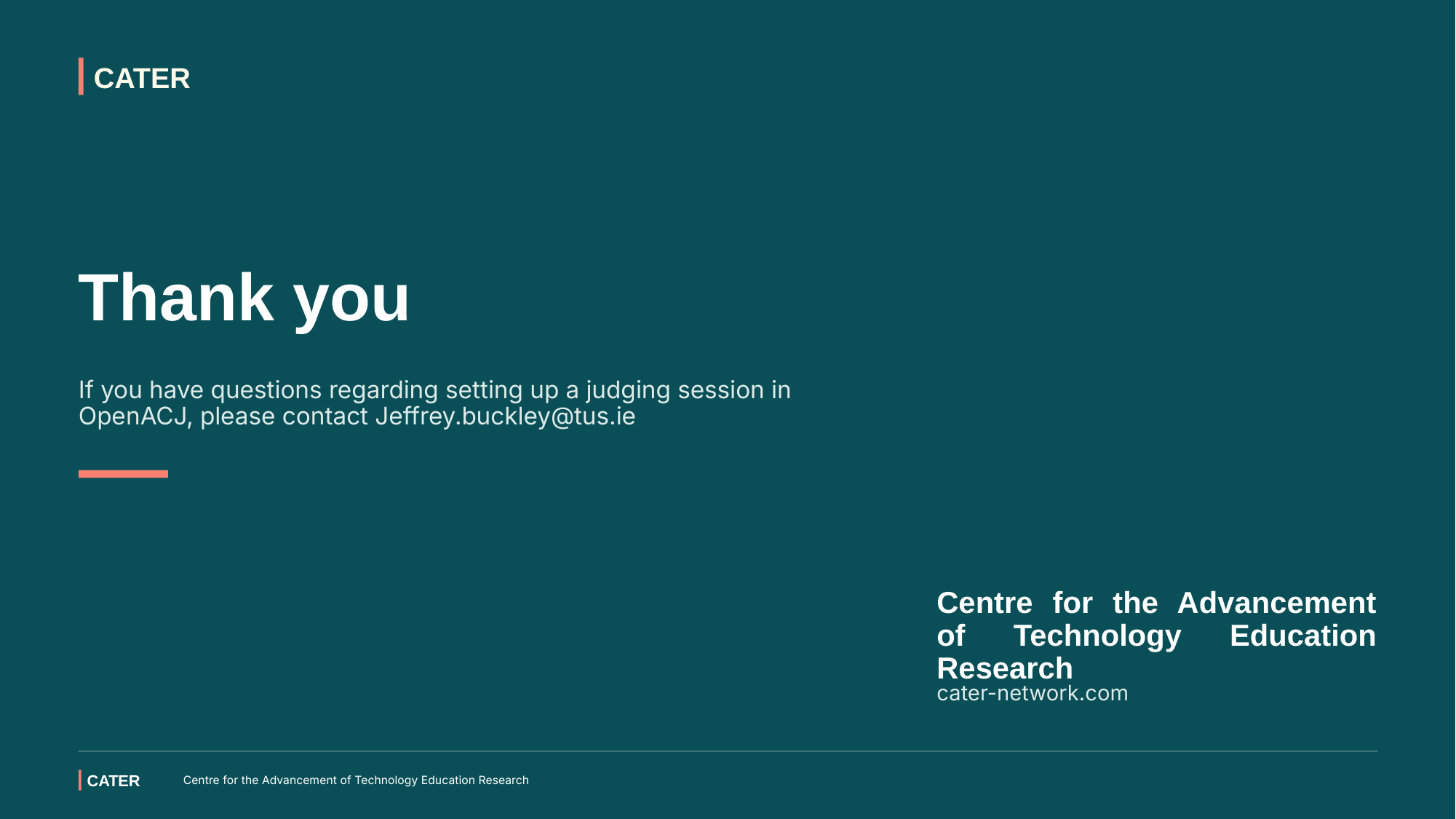

If you have questions regarding setting up a judging session in OpenACJ, please contact Jeffrey.buckley@tus.ie